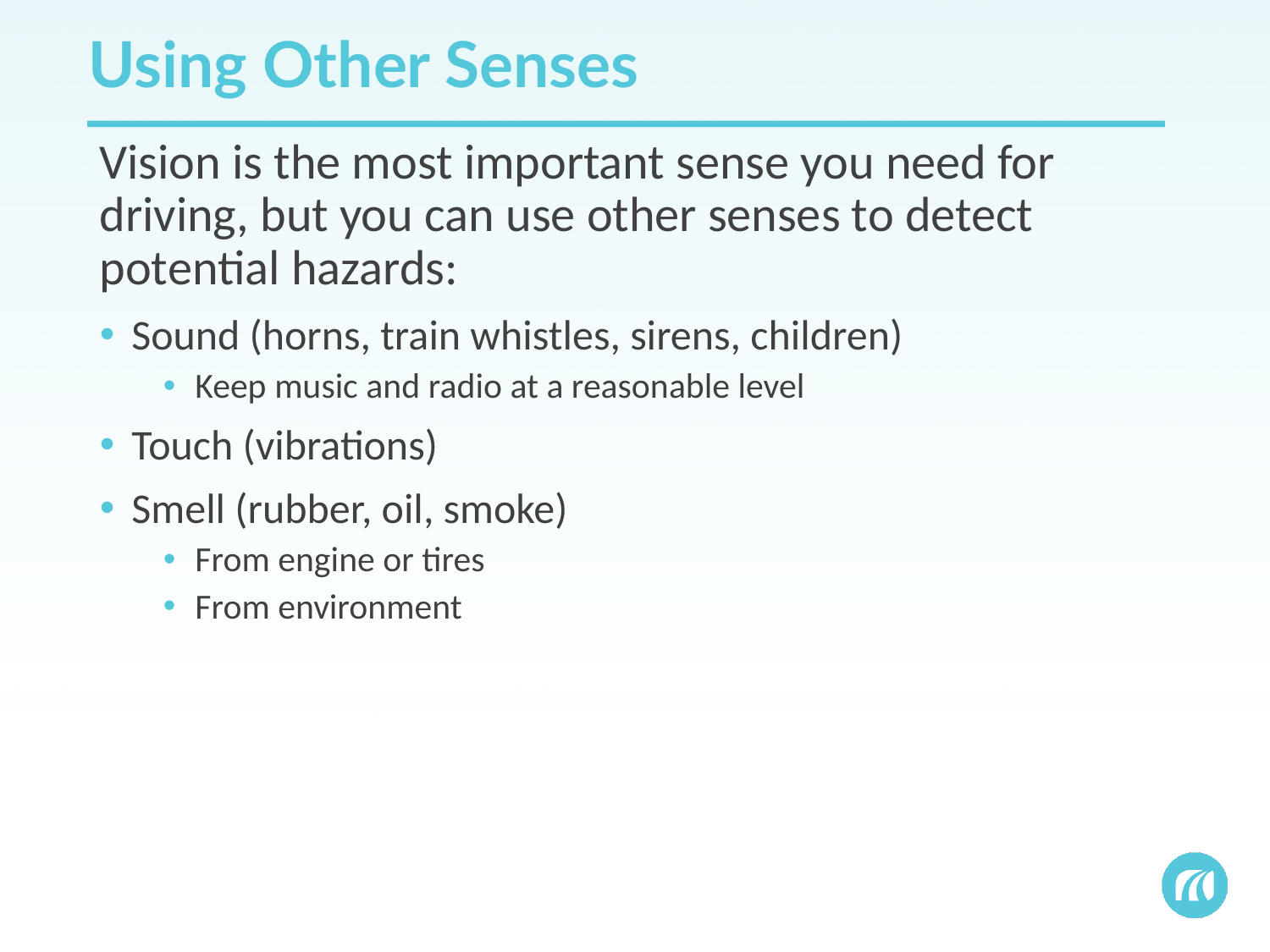

# Using Other Senses
Vision is the most important sense you need for driving, but you can use other senses to detect potential hazards:
Sound (horns, train whistles, sirens, children)
Keep music and radio at a reasonable level
Touch (vibrations)
Smell (rubber, oil, smoke)
From engine or tires
From environment